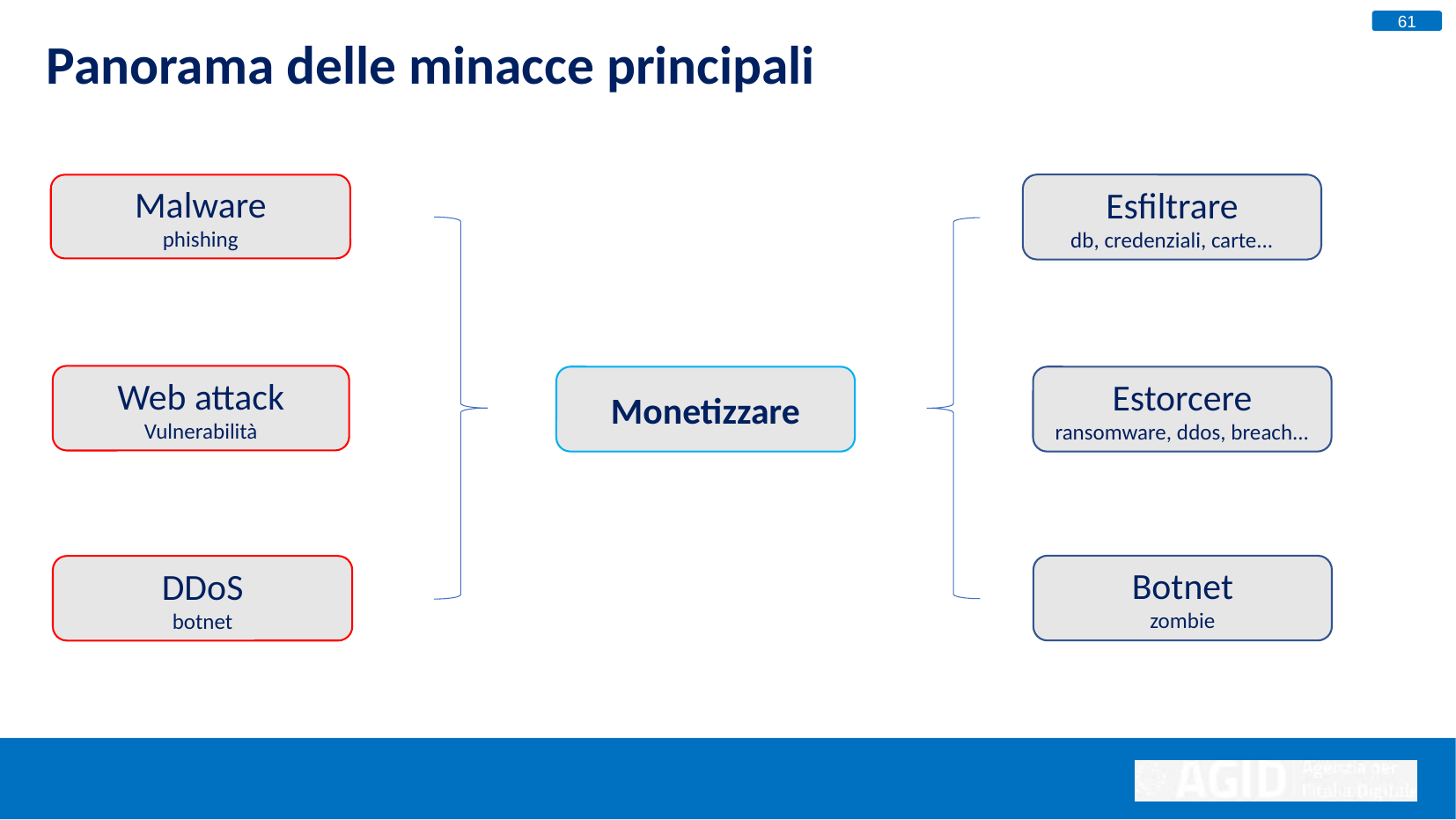

61
Panorama delle minacce principali
Esfiltrare
db, credenziali, carte...
Malware
phishing

Web attack
Vulnerabilità
Monetizzare
Estorcere
ransomware, ddos, breach...
Botnet
zombie
DDoS
botnet